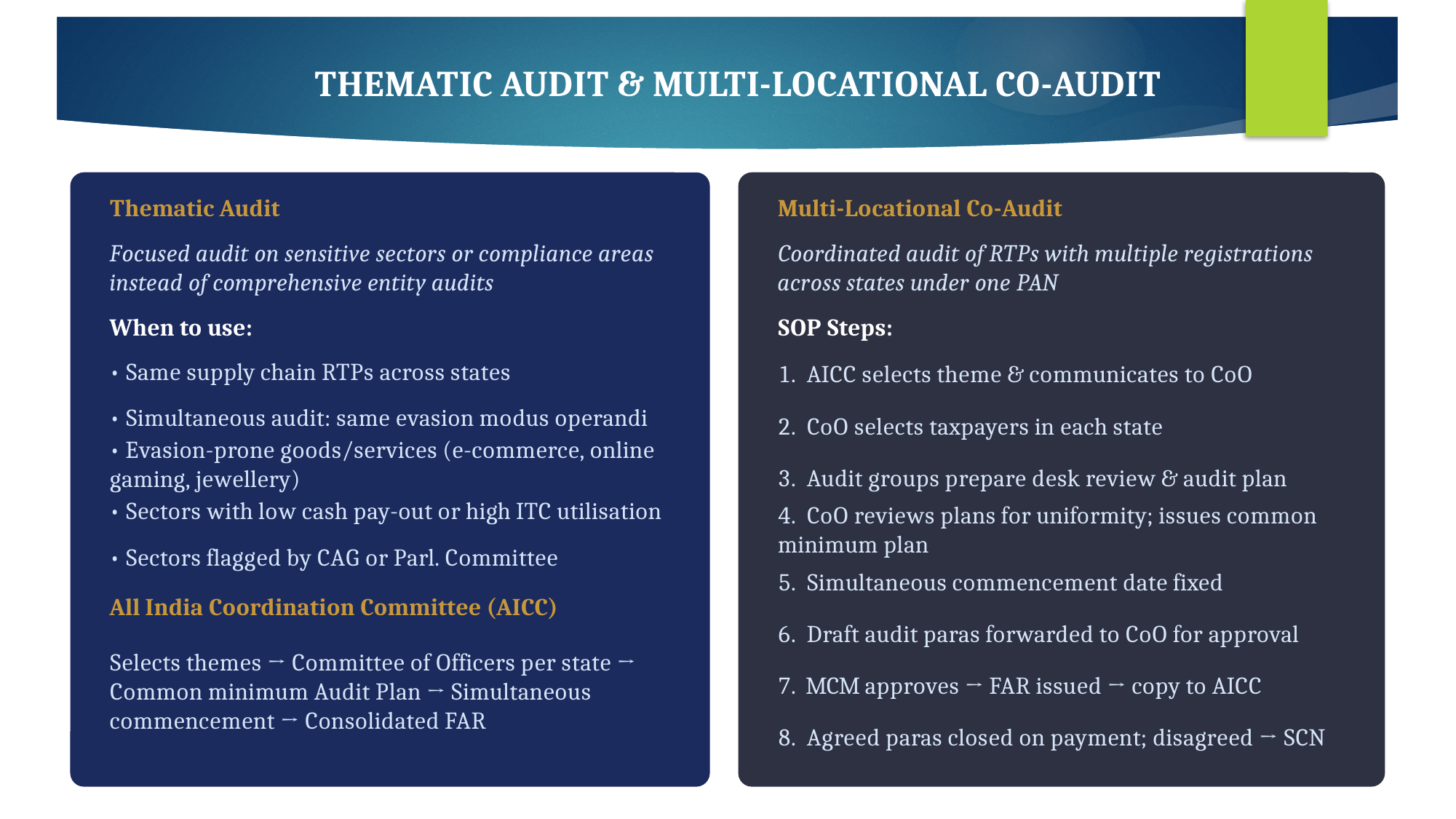

THEMATIC AUDIT & MULTI-LOCATIONAL CO-AUDIT

Thematic Audit
Multi-Locational Co-Audit
Focused audit on sensitive sectors or compliance areas instead of comprehensive entity audits
Coordinated audit of RTPs with multiple registrations across states under one PAN
When to use:
SOP Steps:
• Same supply chain RTPs across states
1.  AICC selects theme & communicates to CoO
• Simultaneous audit: same evasion modus operandi
2.  CoO selects taxpayers in each state
• Evasion-prone goods/services (e-commerce, online gaming, jewellery)
3.  Audit groups prepare desk review & audit plan
• Sectors with low cash pay-out or high ITC utilisation
4.  CoO reviews plans for uniformity; issues common minimum plan
• Sectors flagged by CAG or Parl. Committee
5.  Simultaneous commencement date fixed
All India Coordination Committee (AICC)
6.  Draft audit paras forwarded to CoO for approval
Selects themes → Committee of Officers per state → Common minimum Audit Plan → Simultaneous commencement → Consolidated FAR
7.  MCM approves → FAR issued → copy to AICC
8.  Agreed paras closed on payment; disagreed → SCN